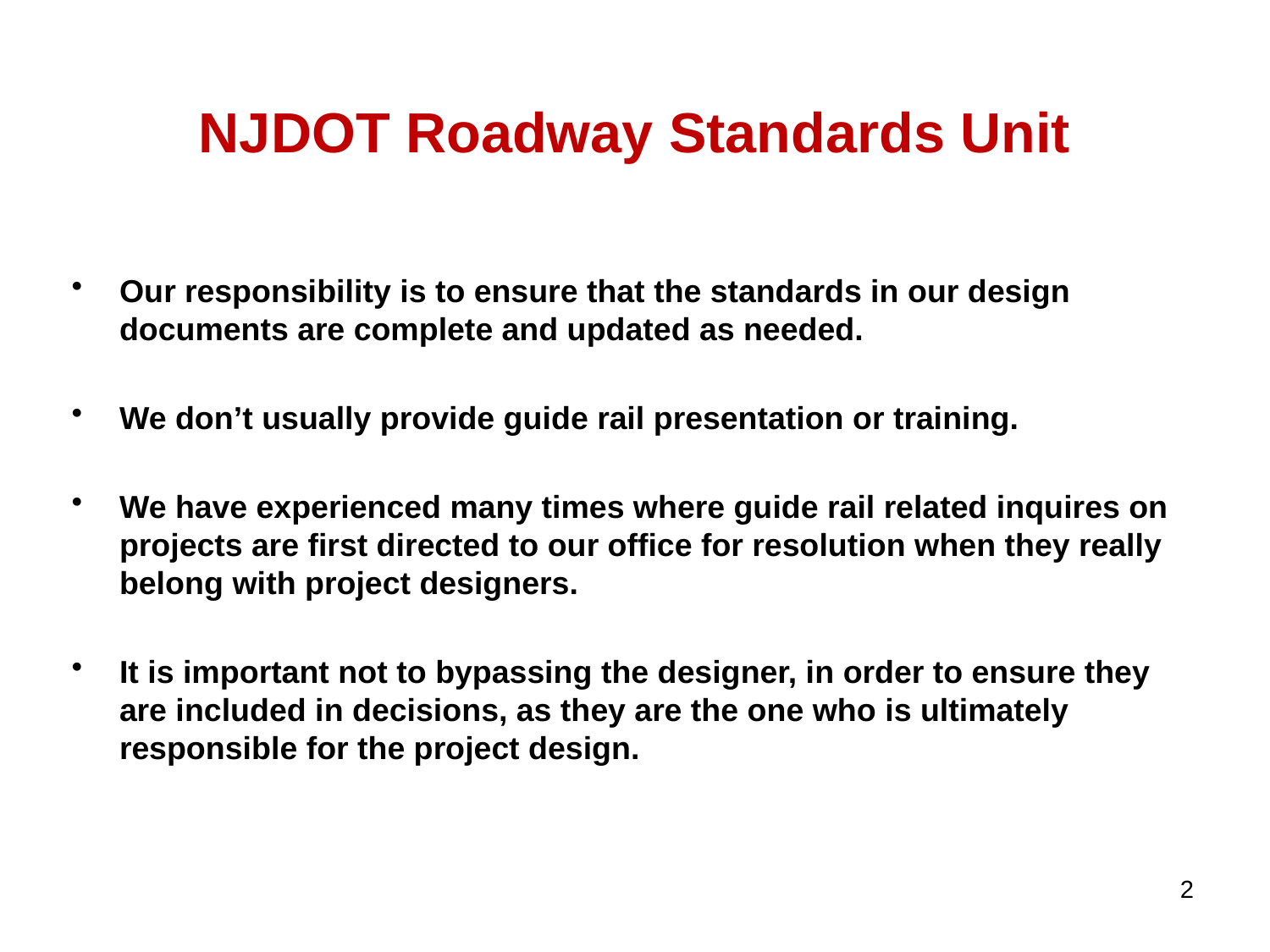

# NJDOT Roadway Standards Unit
Our responsibility is to ensure that the standards in our design documents are complete and updated as needed.

We don’t usually provide guide rail presentation or training.

We have experienced many times where guide rail related inquires on projects are first directed to our office for resolution when they really belong with project designers.

It is important not to bypassing the designer, in order to ensure they are included in decisions, as they are the one who is ultimately responsible for the project design.
2